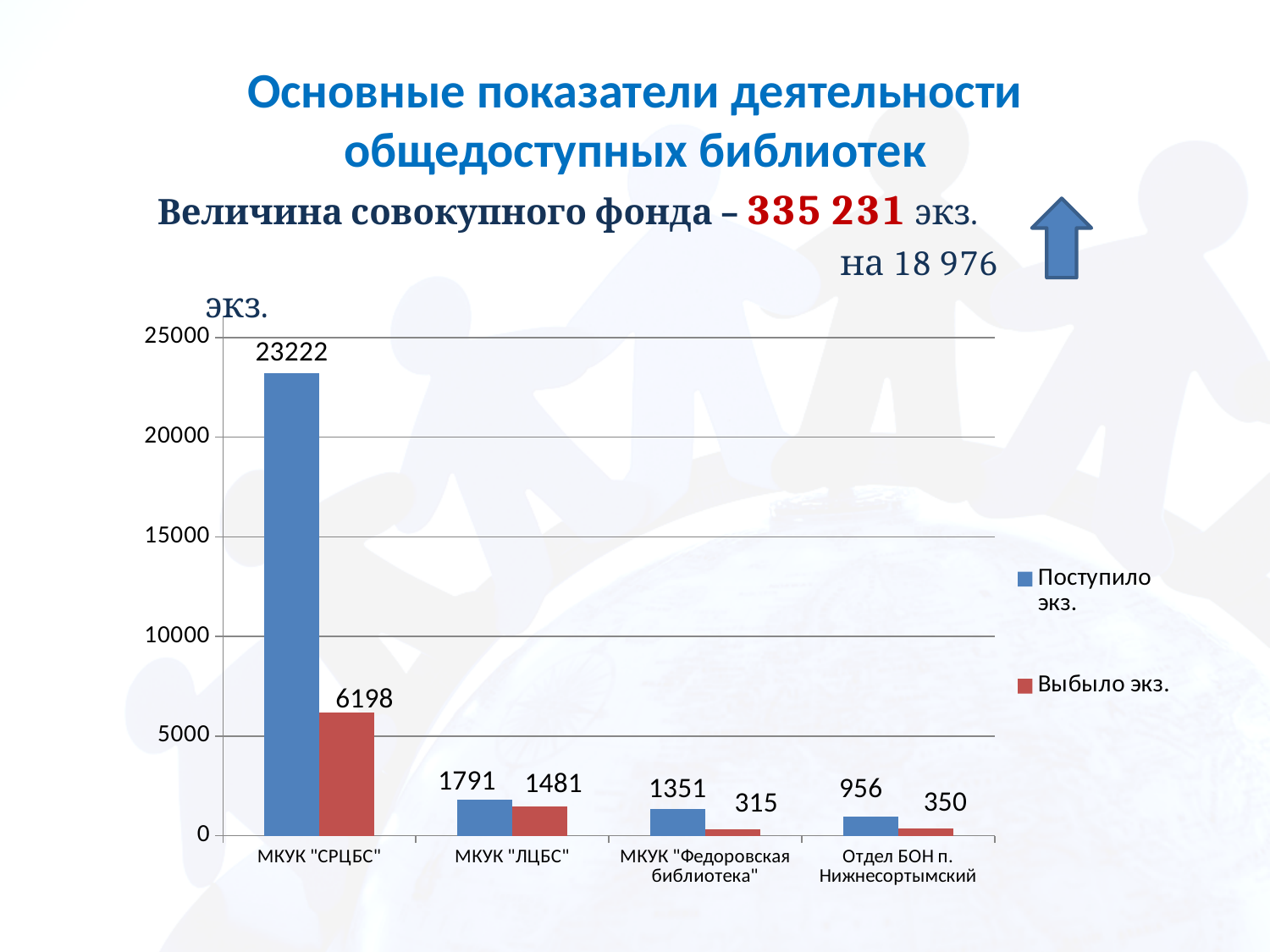

# Основные показатели деятельности общедоступных библиотек
Величина совокупного фонда – 335 231 экз.
 						на 18 976 экз.

### Chart

| Category | Поступило экз. | Выбыло экз. |
|---|---|---|
| МКУК "СРЦБС" | 23222.0 | 6198.0 |
| МКУК "ЛЦБС" | 1791.0 | 1481.0 |
| МКУК "Федоровская библиотека" | 1351.0 | 315.0 |
| Отдел БОН п. Нижнесортымский | 956.0 | 350.0 |